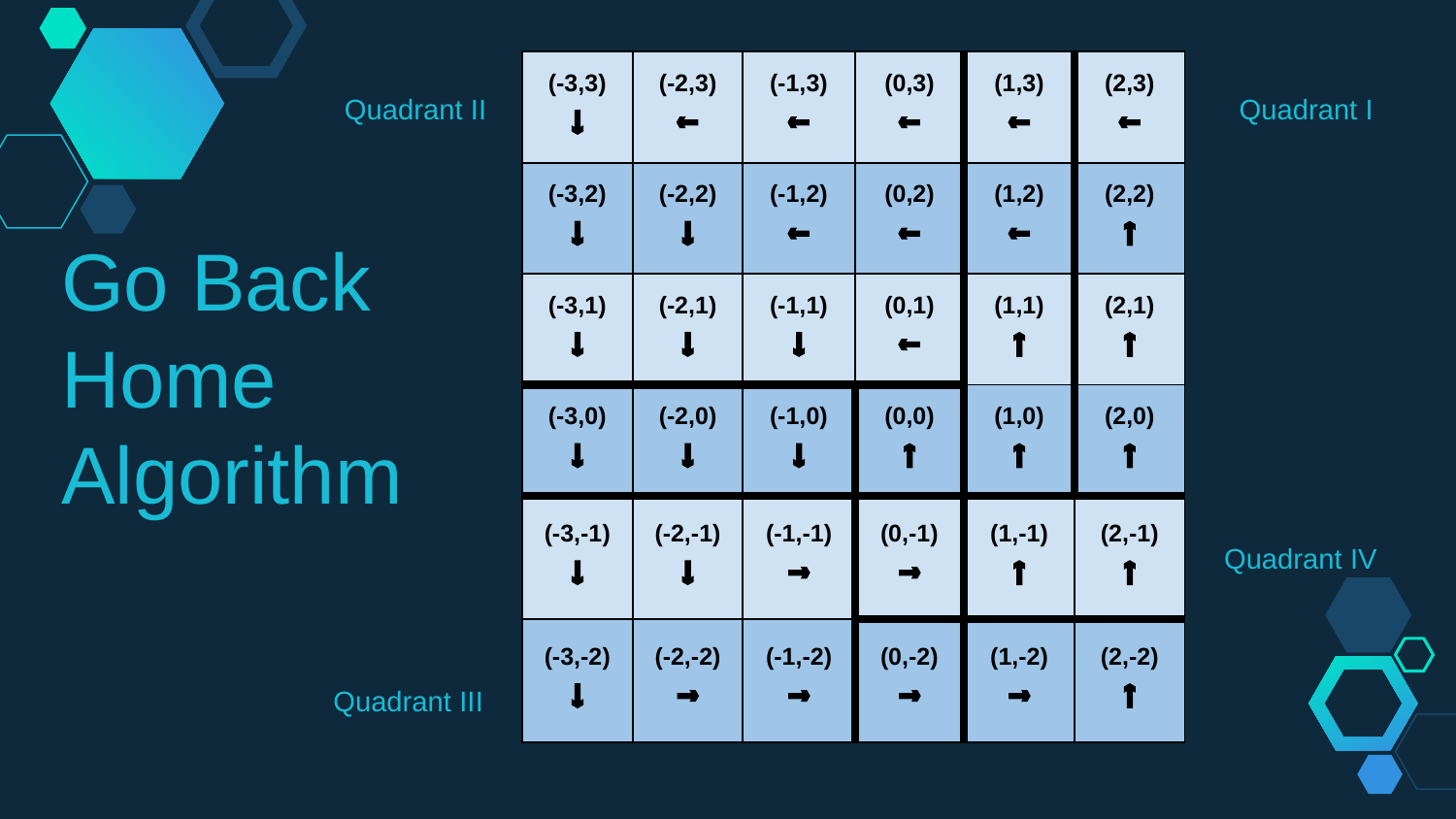

| (-3,3) ↓ | (-2,3) ← | (-1,3) ← | (0,3) ← | (1,3) ← | (2,3) ← |
| --- | --- | --- | --- | --- | --- |
| (-3,2) ↓ | (-2,2) ↓ | (-1,2) ← | (0,2) ← | (1,2) ← | (2,2) ↑ |
| (-3,1) ↓ | (-2,1) ↓ | (-1,1) ↓ | (0,1) ← | (1,1) ↑ | (2,1) ↑ |
| (-3,0) ↓ | (-2,0) ↓ | (-1,0) ↓ | (0,0) ↑ | (1,0) ↑ | (2,0) ↑ |
| (-3,-1) ↓ | (-2,-1) ↓ | (-1,-1) → | (0,-1) → | (1,-1) ↑ | (2,-1) ↑ |
| (-3,-2) ↓ | (-2,-2) → | (-1,-2) → | (0,-2) → | (1,-2) → | (2,-2) ↑ |
Quadrant II
Quadrant I
Go Back
Home
Algorithm
Quadrant IV
Quadrant III